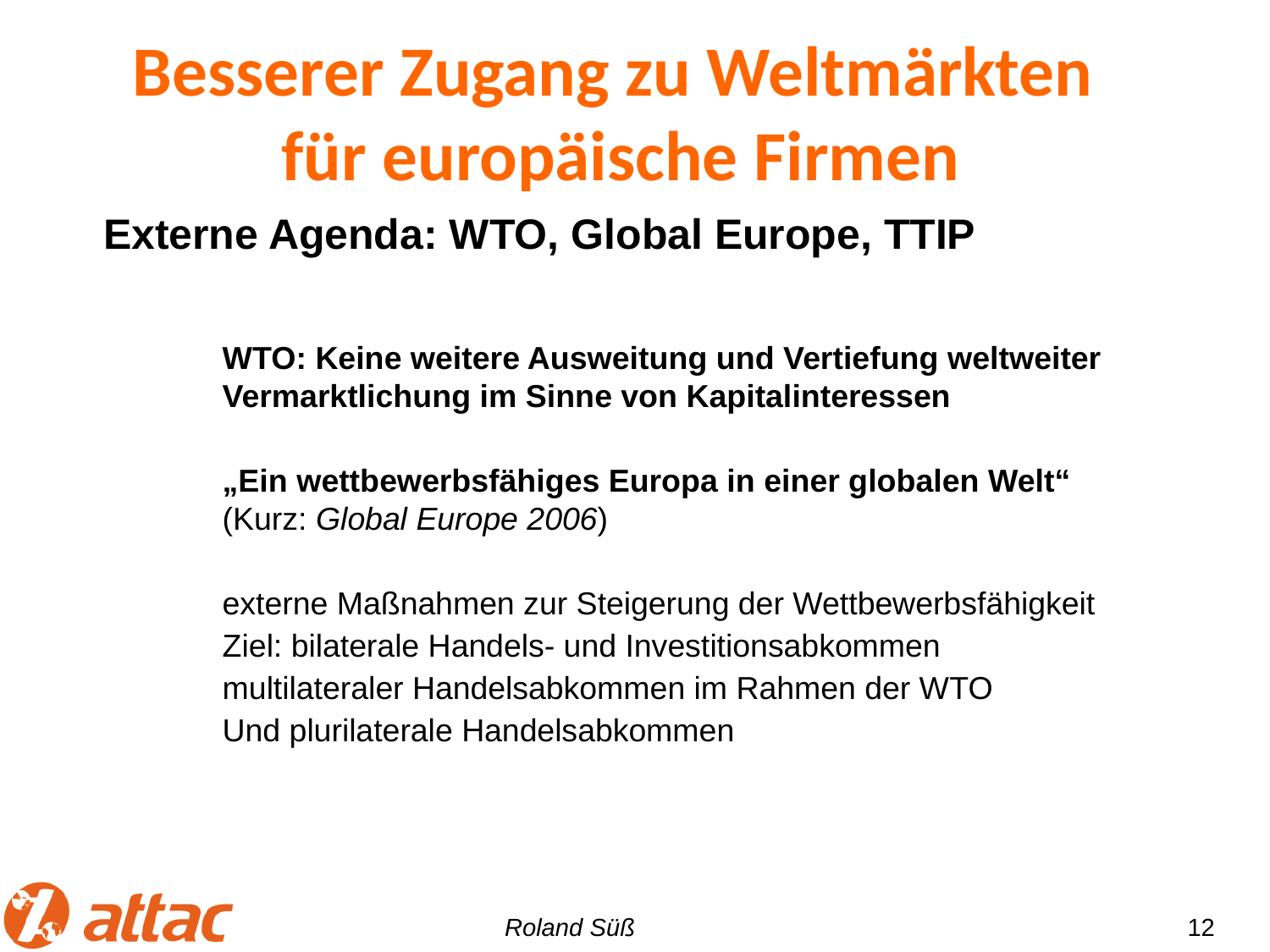

Besserer Zugang zu Weltmärkten
 für europäische Firmen
Externe Agenda: WTO, Global Europe, TTIP
WTO: Keine weitere Ausweitung und Vertiefung weltweiter Vermarktlichung im Sinne von Kapitalinteressen

„Ein wettbewerbsfähiges Europa in einer globalen Welt“
(Kurz: Global Europe 2006)

externe Maßnahmen zur Steigerung der Wettbewerbsfähigkeit
Ziel: bilaterale Handels- und Investitionsabkommen
multilateraler Handelsabkommen im Rahmen der WTO
Und plurilaterale Handelsabkommen
s von BITs

12
Roland Süß